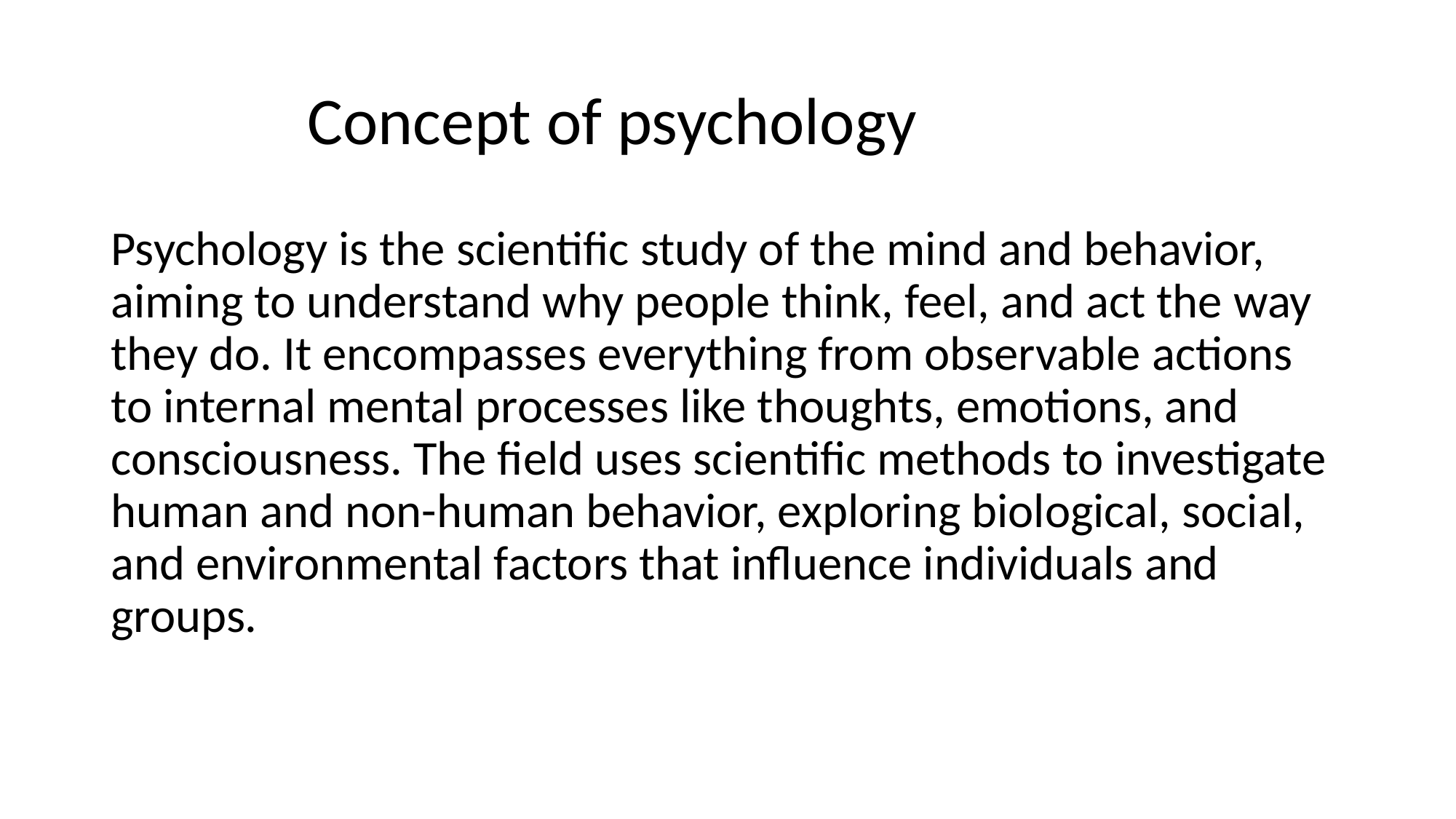

# Concept of psychology
Psychology is the scientific study of the mind and behavior, aiming to understand why people think, feel, and act the way they do. It encompasses everything from observable actions to internal mental processes like thoughts, emotions, and consciousness. The field uses scientific methods to investigate human and non-human behavior, exploring biological, social, and environmental factors that influence individuals and groups.